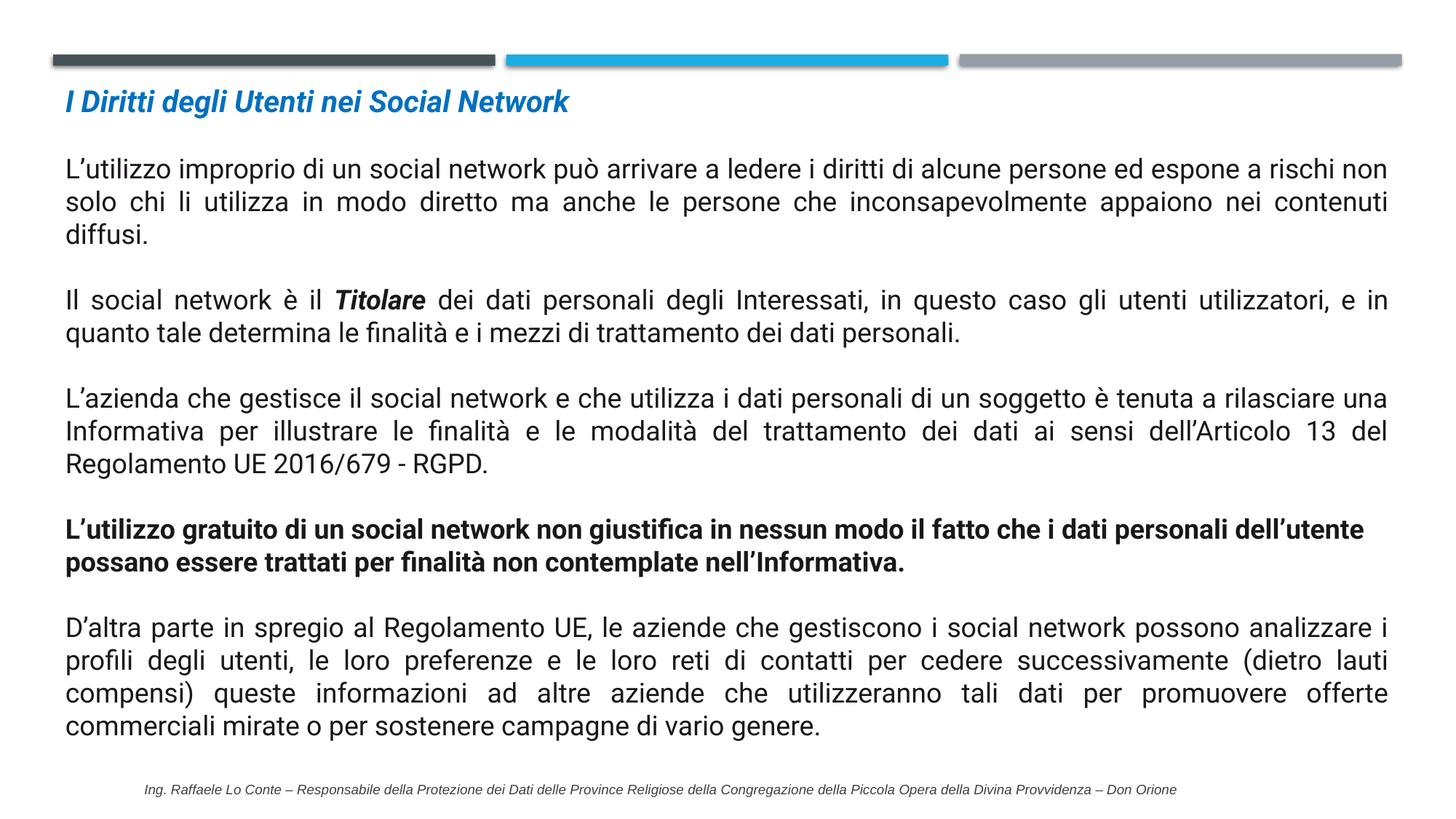

I Diritti degli Utenti nei Social Network

L’utilizzo improprio di un social network può arrivare a ledere i diritti di alcune persone ed espone a rischi non solo chi li utilizza in modo diretto ma anche le persone che inconsapevolmente appaiono nei contenuti diffusi.

Il social network è il Titolare dei dati personali degli Interessati, in questo caso gli utenti utilizzatori, e in quanto tale determina le finalità e i mezzi di trattamento dei dati personali.

L’azienda che gestisce il social network e che utilizza i dati personali di un soggetto è tenuta a rilasciare una Informativa per illustrare le finalità e le modalità del trattamento dei dati ai sensi dell’Articolo 13 del Regolamento UE 2016/679 - RGPD.

L’utilizzo gratuito di un social network non giustifica in nessun modo il fatto che i dati personali dell’utente possano essere trattati per finalità non contemplate nell’Informativa.

D’altra parte in spregio al Regolamento UE, le aziende che gestiscono i social network possono analizzare i profili degli utenti, le loro preferenze e le loro reti di contatti per cedere successivamente (dietro lauti compensi) queste informazioni ad altre aziende che utilizzeranno tali dati per promuovere offerte commerciali mirate o per sostenere campagne di vario genere.

Ing. Raffaele Lo Conte – Responsabile della Protezione dei Dati delle Province Religiose della Congregazione della Piccola Opera della Divina Provvidenza – Don Orione